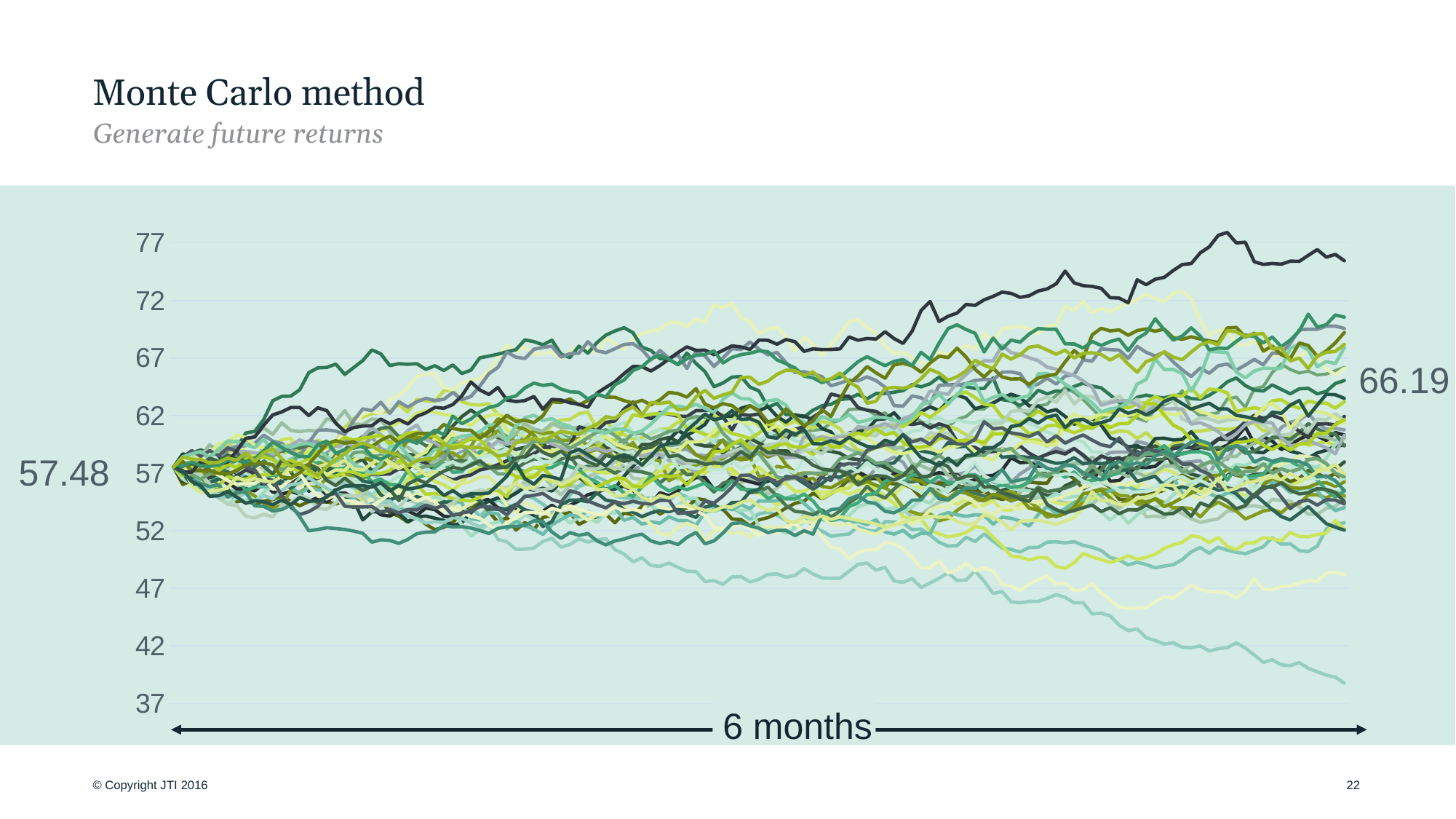

# Monte Carlo method
Generate future returns

### Chart

| Category |  |  |  |  |  |  |  |  |  |  |  |  |  |  |  |  |  |  |  |  |  |  |  |  |  |  |  |  |  |  |  |  |  |  |  |  |  |  |  |  |  |  |  |  |  |  |  |  |  |  |  |  |  |  |  |  |  |  |  |  |  |  |  |  |  |  |  |  |  |  |  |  |  |  |  |  |  |  |  |  |  |  |  |  |  |  |  |  |  |  |  |  |  |  |  |  |  |  |  |  |  |  |  |  |  |  |  |  |  |  |  |  |  |  |  |  |  |  |  |  |  |  |  |  |  |  |  |  |  |  |  |  |  |  |  |  |  |  |  |  |  |  |  |  |  |  |  |  |  |  |  |  |  |  |  |  |  |  |  |  |  |  |  |  |  |  |  |  |  |  |  |  |  |  |
|---|---|---|---|---|---|---|---|---|---|---|---|---|---|---|---|---|---|---|---|---|---|---|---|---|---|---|---|---|---|---|---|---|---|---|---|---|---|---|---|---|---|---|---|---|---|---|---|---|---|---|---|---|---|---|---|---|---|---|---|---|---|---|---|---|---|---|---|---|---|---|---|---|---|---|---|---|---|---|---|---|---|---|---|---|---|---|---|---|---|---|---|---|---|---|---|---|---|---|---|---|---|---|---|---|---|---|---|---|---|---|---|---|---|---|---|---|---|---|---|---|---|---|---|---|---|---|---|---|---|---|---|---|---|---|---|---|---|---|---|---|---|---|---|---|---|---|---|---|---|---|---|---|---|---|---|---|---|---|---|---|---|---|---|---|---|---|---|---|---|---|---|---|---|---|
66.19

57.48

 6 months
22